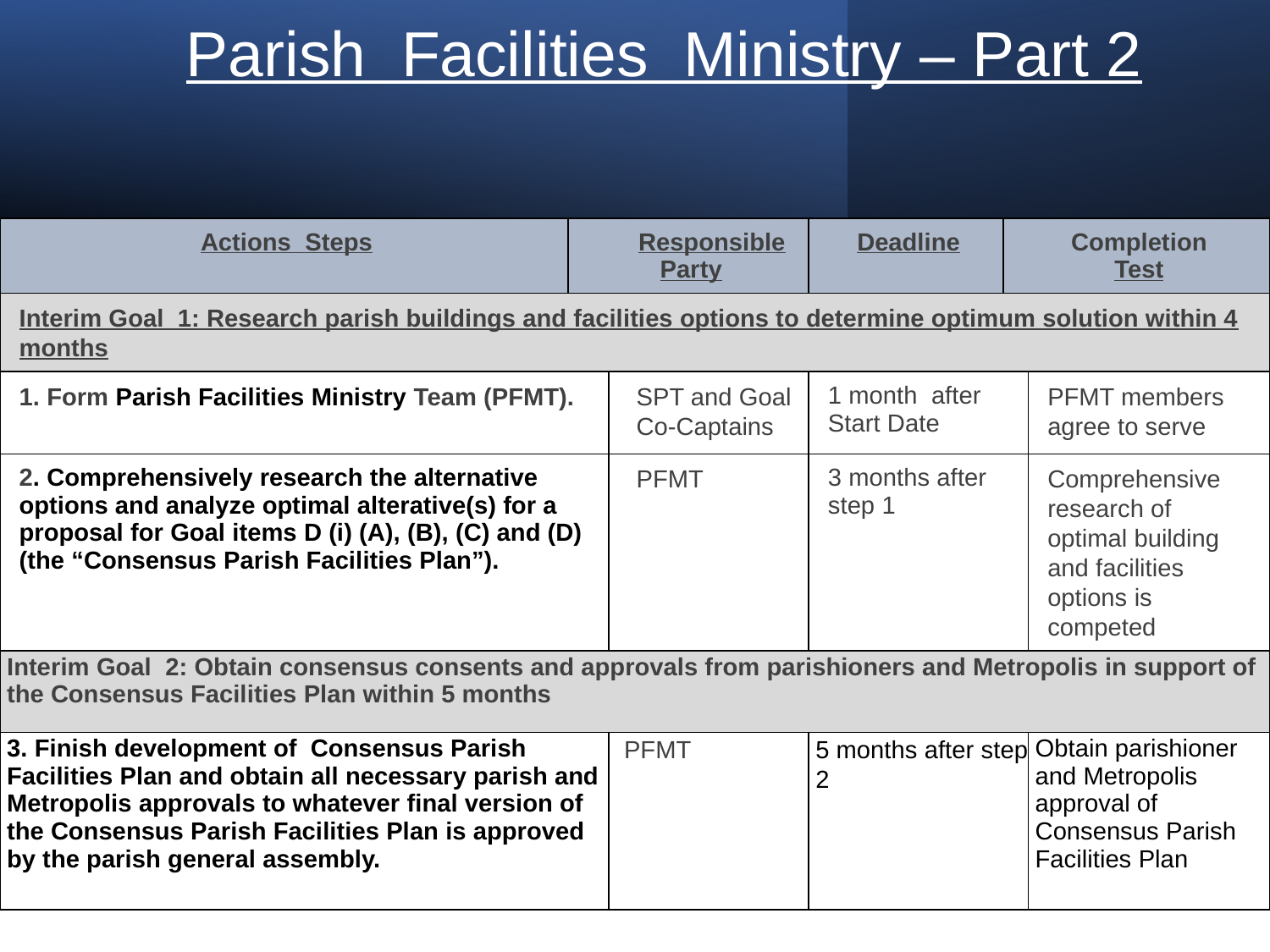

Parish  Facilities  Ministry – Part 2

| Actions Steps | Responsible Party |  | Deadline | Completion Test |  |
| --- | --- | --- | --- | --- | --- |
| Interim Goal 1: Research parish buildings and facilities options to determine optimum solution within 4 months |  |  |  |  |  |
| 1. Form Parish Facilities Ministry Team (PFMT). | PFT and Goal Co-Captains | SPT and Goal Co-Captains | 1 month after Start Date | PFT members agree to serve | PFMT members agree to serve |
| 2. Comprehensively research the alternative options and analyze optimal alterative(s) for a proposal for Goal items D (i) (A), (B), (C) and (D) (the “Consensus Parish Facilities Plan”). | PFT | PFMT | 3 months after step 1 |  | Comprehensive research of optimal building and facilities options is competed |
| Interim Goal 2: Obtain consensus consents and approvals from parishioners and Metropolis in support of the Consensus Facilities Plan within 5 months |  |  |  |  |  |
| 3. Finish development of Consensus Parish Facilities Plan and obtain all necessary parish and Metropolis approvals to whatever final version of the Consensus Parish Facilities Plan is approved by the parish general assembly. | LPCFT | PFMT | 5 months after step 2 |  | Obtain parishioner and Metropolis approval of Consensus Parish Facilities Plan |